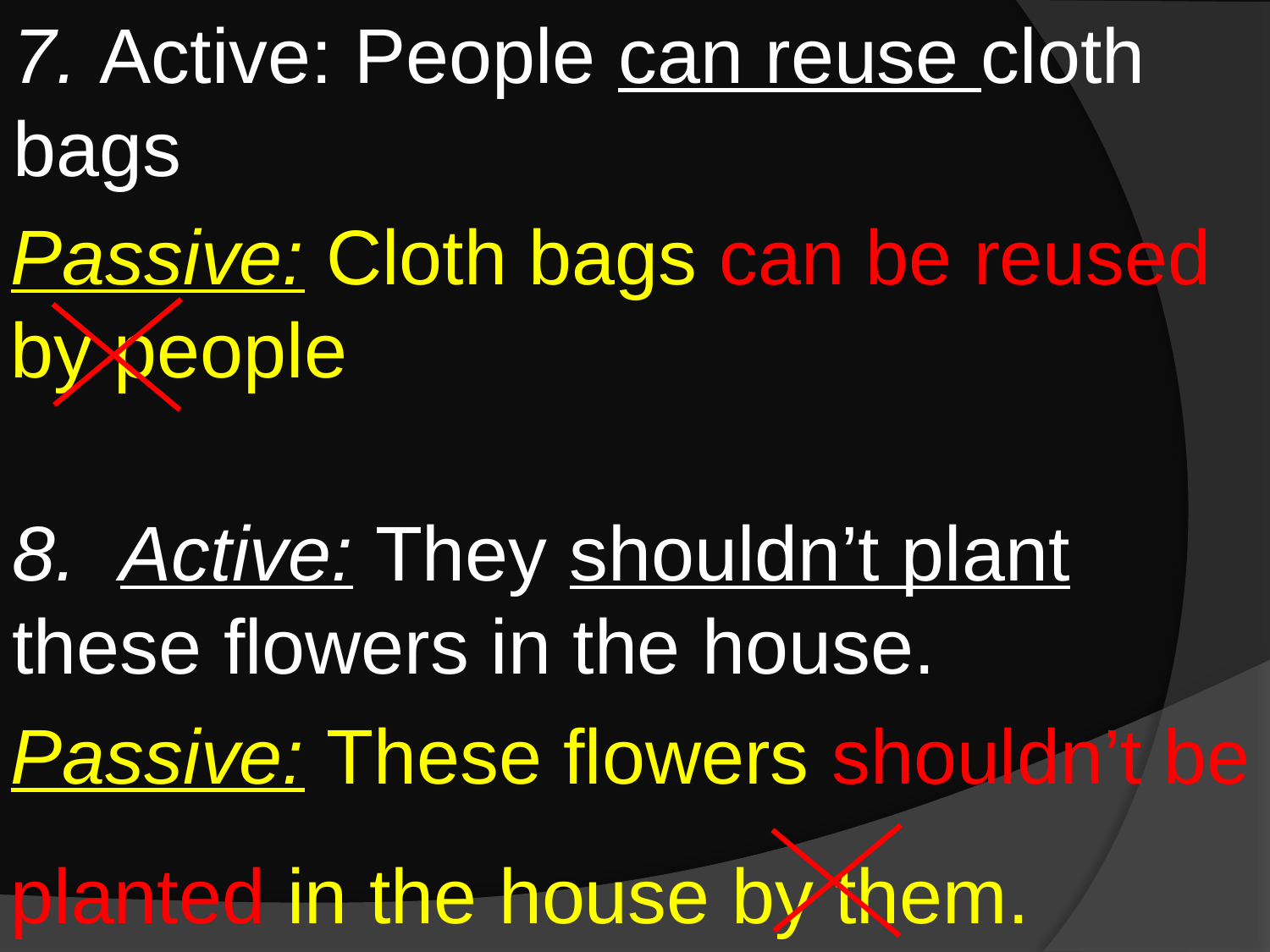

7. Active: People can reuse cloth bags
Passive: Cloth bags can be reused by people
8.  Active: They shouldn’t plant these flowers in the house.
Passive: These flowers shouldn’t be planted in the house by them.